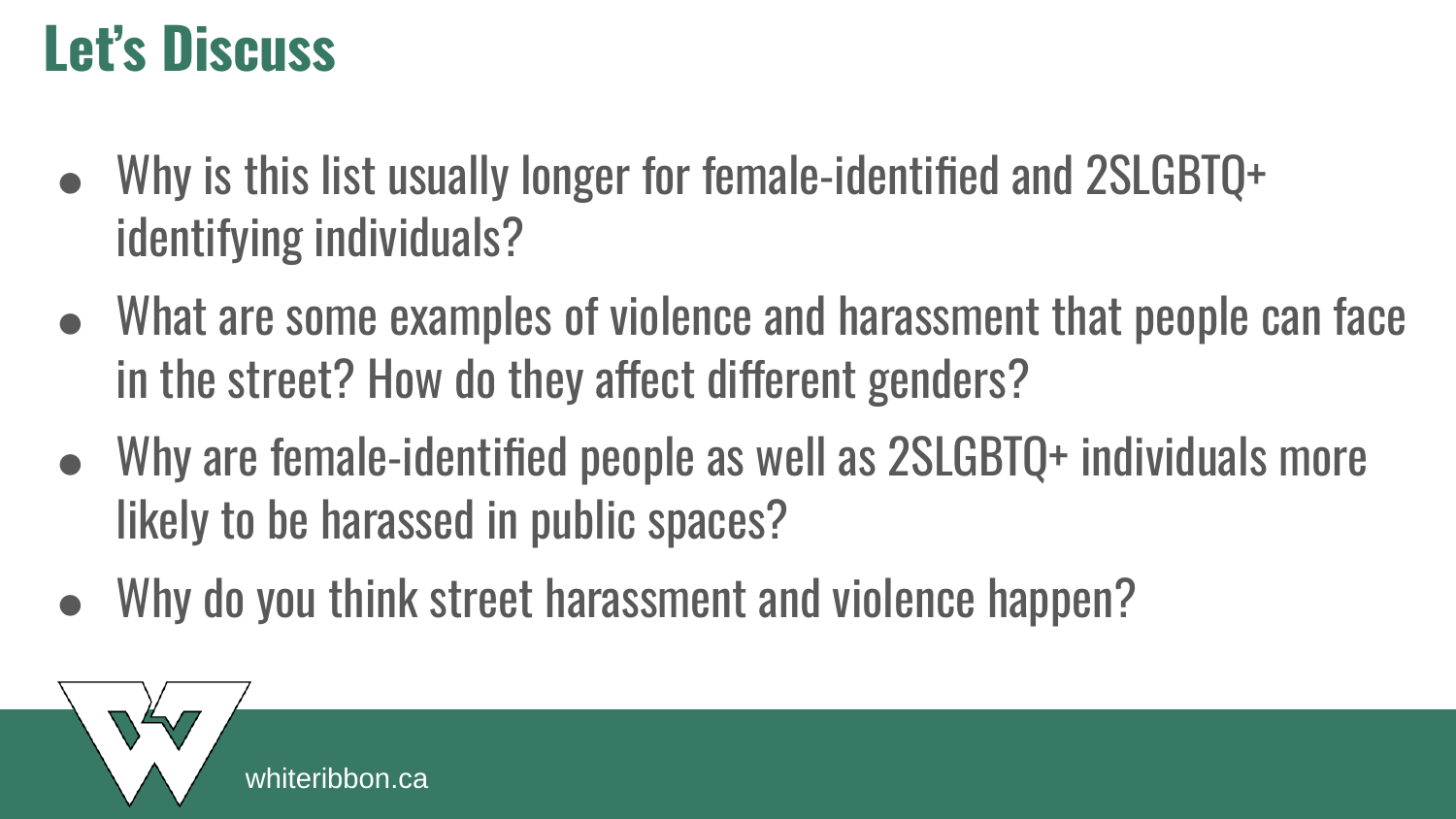

# Let’s Discuss
Why is this list usually longer for female-identified and 2SLGBTQ+ identifying individuals?
What are some examples of violence and harassment that people can face in the street? How do they affect different genders?
Why are female-identified people as well as 2SLGBTQ+ individuals more likely to be harassed in public spaces?
Why do you think street harassment and violence happen?